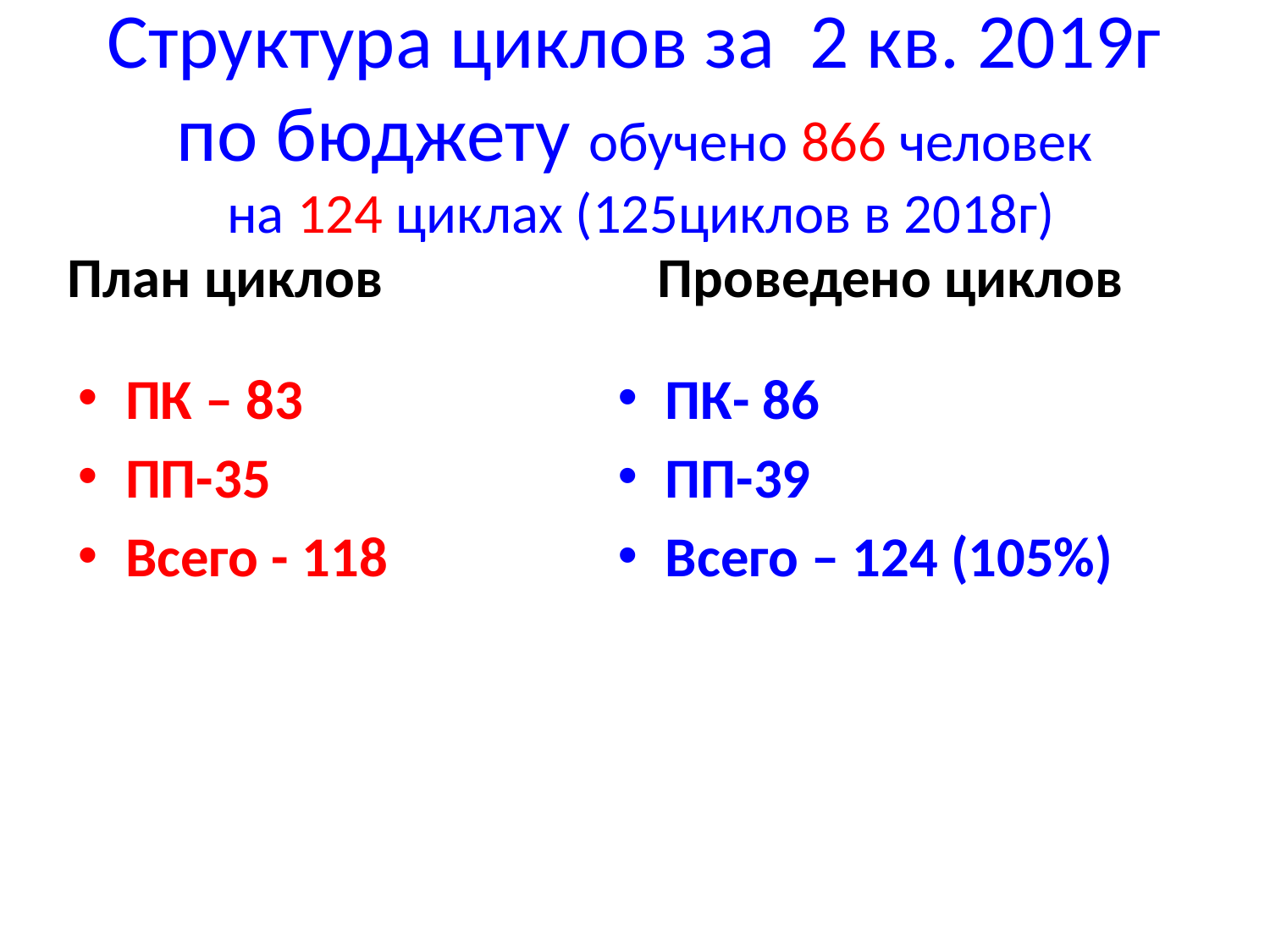

# Структура циклов за  2 кв. 2019г по бюджету обучено 866 человек на 124 циклах (125циклов в 2018г)
План циклов
Проведено циклов
ПК – 83
ПП-35
Всего - 118

ПК- 86
ПП-39
Всего – 124 (105%)